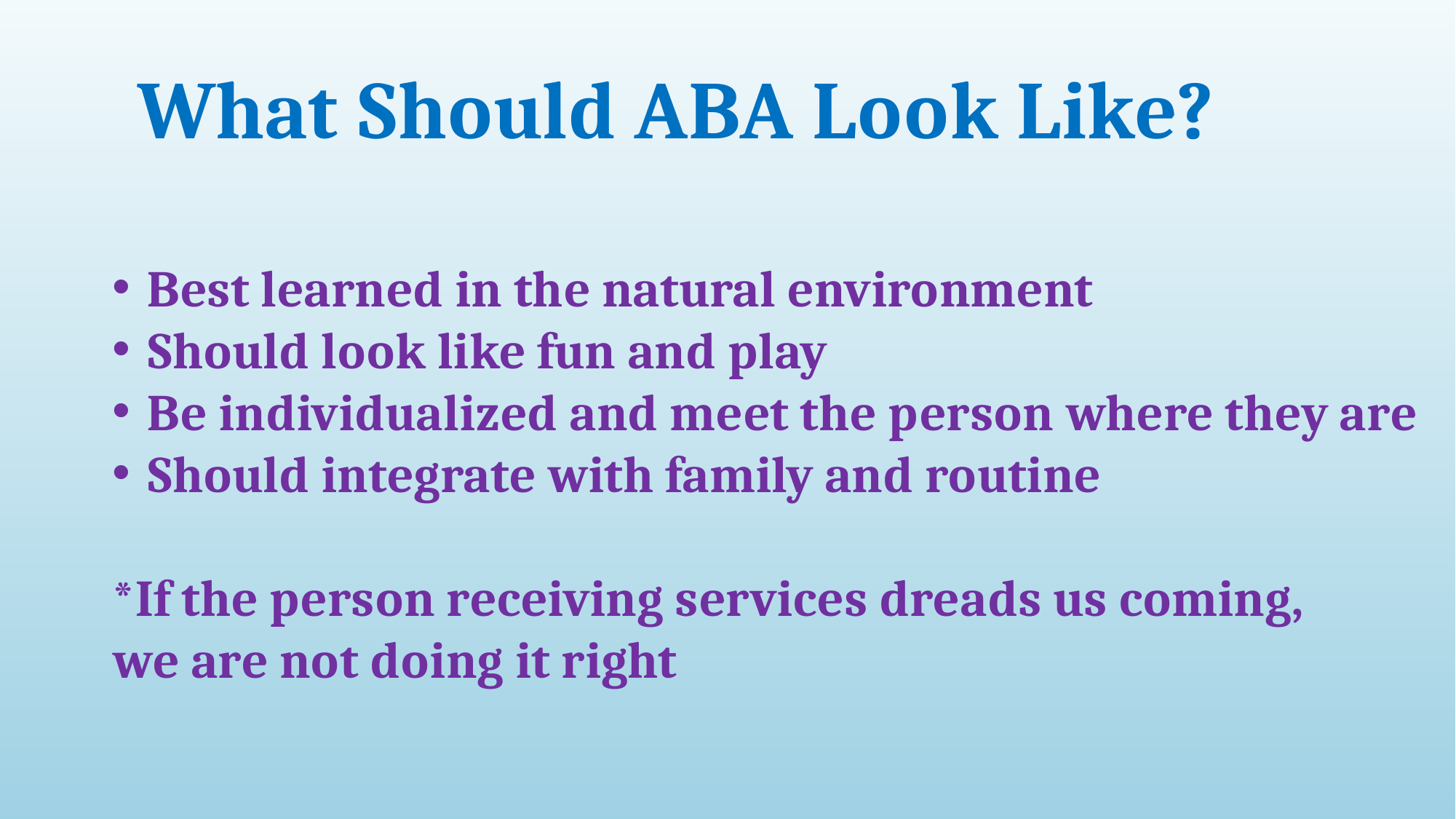

What Should ABA Look Like?
Best learned in the natural environment
Should look like fun and play
Be individualized and meet the person where they are
Should integrate with family and routine

*If the person receiving services dreads us coming,
we are not doing it right